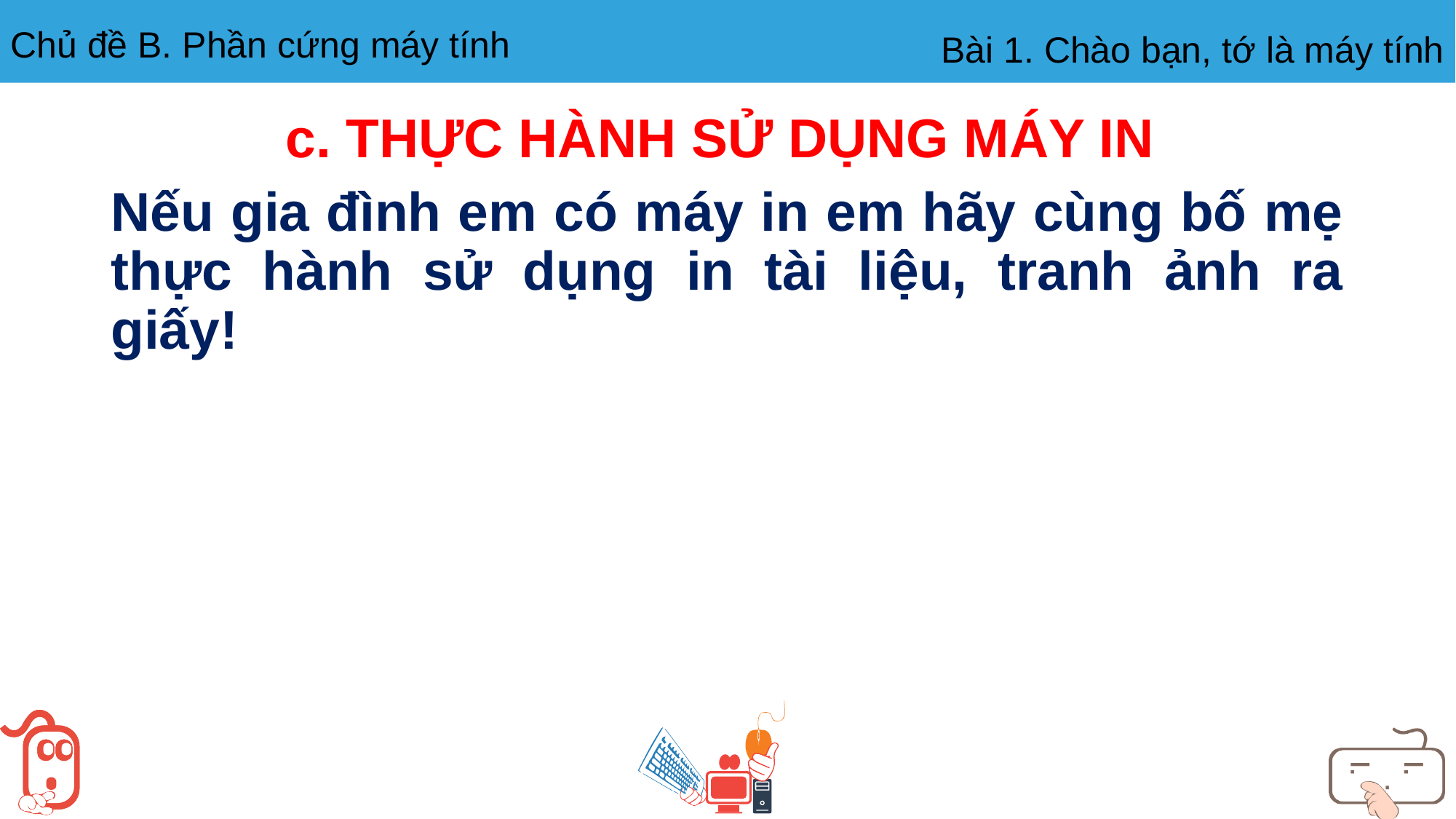

c. THỰC HÀNH SỬ DỤNG MÁY IN
Nếu gia đình em có máy in em hãy cùng bố mẹ thực hành sử dụng in tài liệu, tranh ảnh ra giấy!